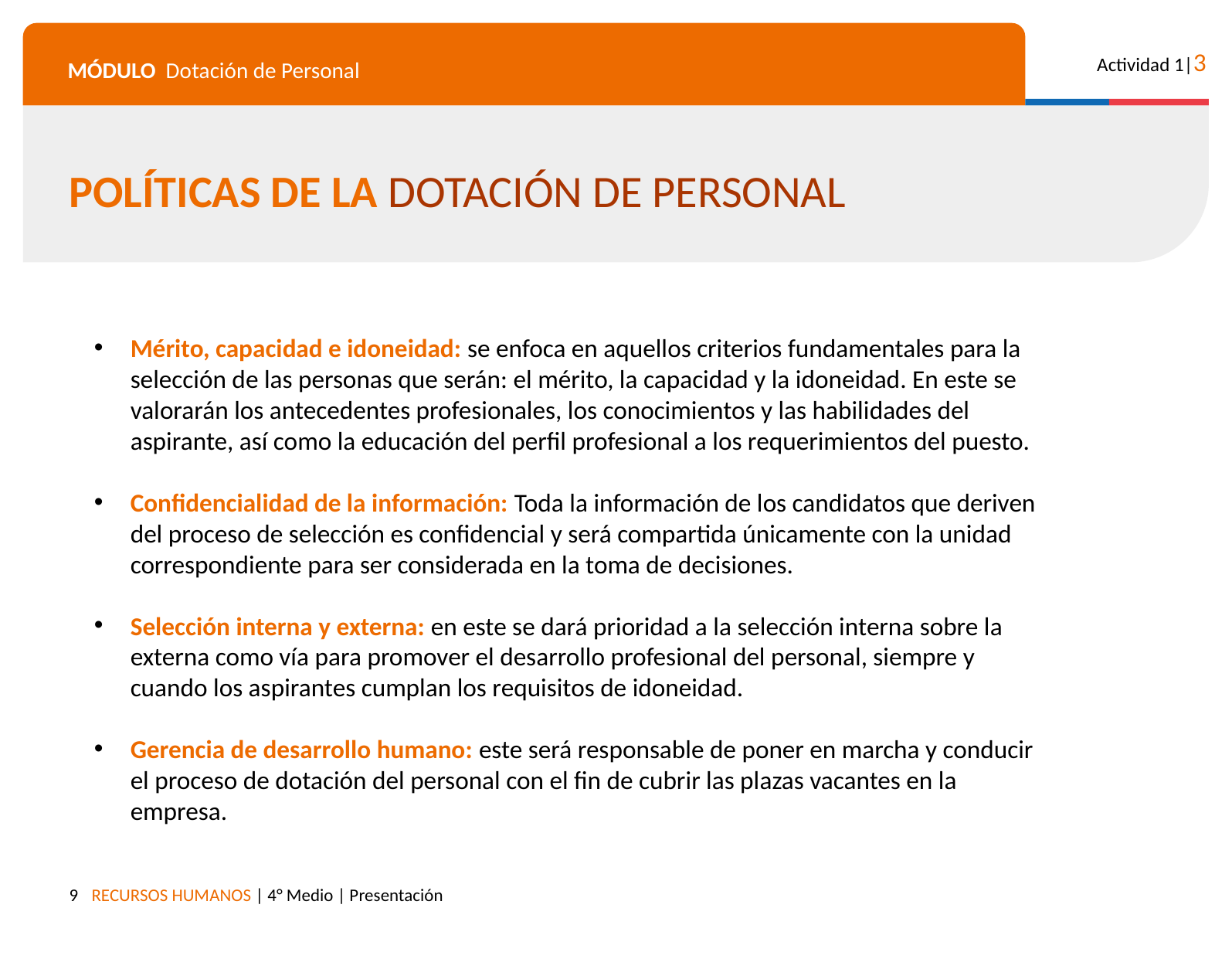

POLÍTICAS DE LA DOTACIÓN DE PERSONAL
Mérito, capacidad e idoneidad: se enfoca en aquellos criterios fundamentales para la selección de las personas que serán: el mérito, la capacidad y la idoneidad. En este se valorarán los antecedentes profesionales, los conocimientos y las habilidades del aspirante, así como la educación del perfil profesional a los requerimientos del puesto.

Confidencialidad de la información: Toda la información de los candidatos que deriven del proceso de selección es confidencial y será compartida únicamente con la unidad correspondiente para ser considerada en la toma de decisiones.

Selección interna y externa: en este se dará prioridad a la selección interna sobre la externa como vía para promover el desarrollo profesional del personal, siempre y cuando los aspirantes cumplan los requisitos de idoneidad.

Gerencia de desarrollo humano: este será responsable de poner en marcha y conducir el proceso de dotación del personal con el fin de cubrir las plazas vacantes en la empresa.